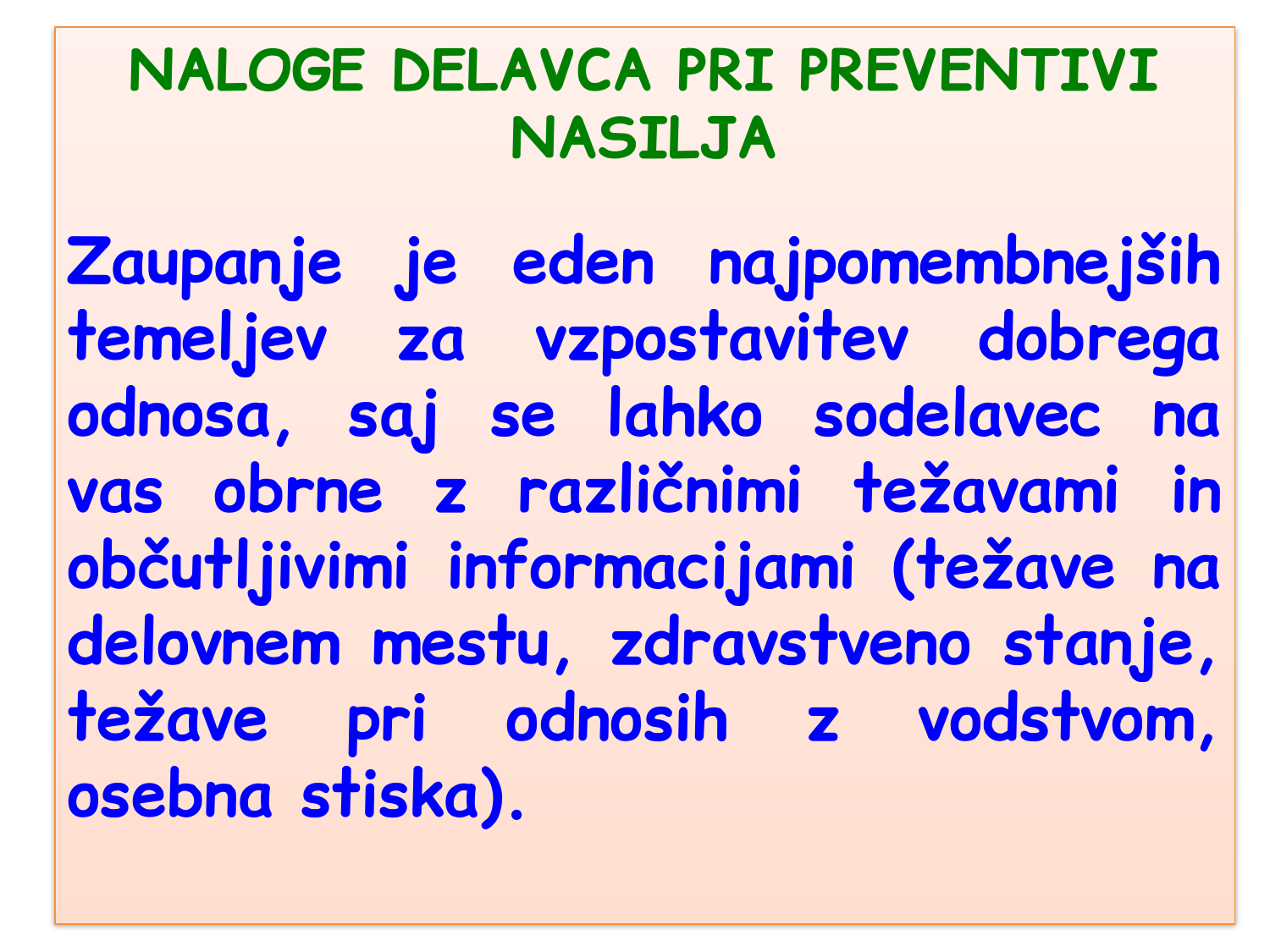

NALOGE DELAVCA PRI PREVENTIVI NASILJA

Zaupanje je eden najpomembnejših temeljev za vzpostavitev dobrega odnosa, saj se lahko sodelavec na vas obrne z različnimi težavami in občutljivimi informacijami (težave na delovnem mestu, zdravstveno stanje, težave pri odnosih z vodstvom, osebna stiska).